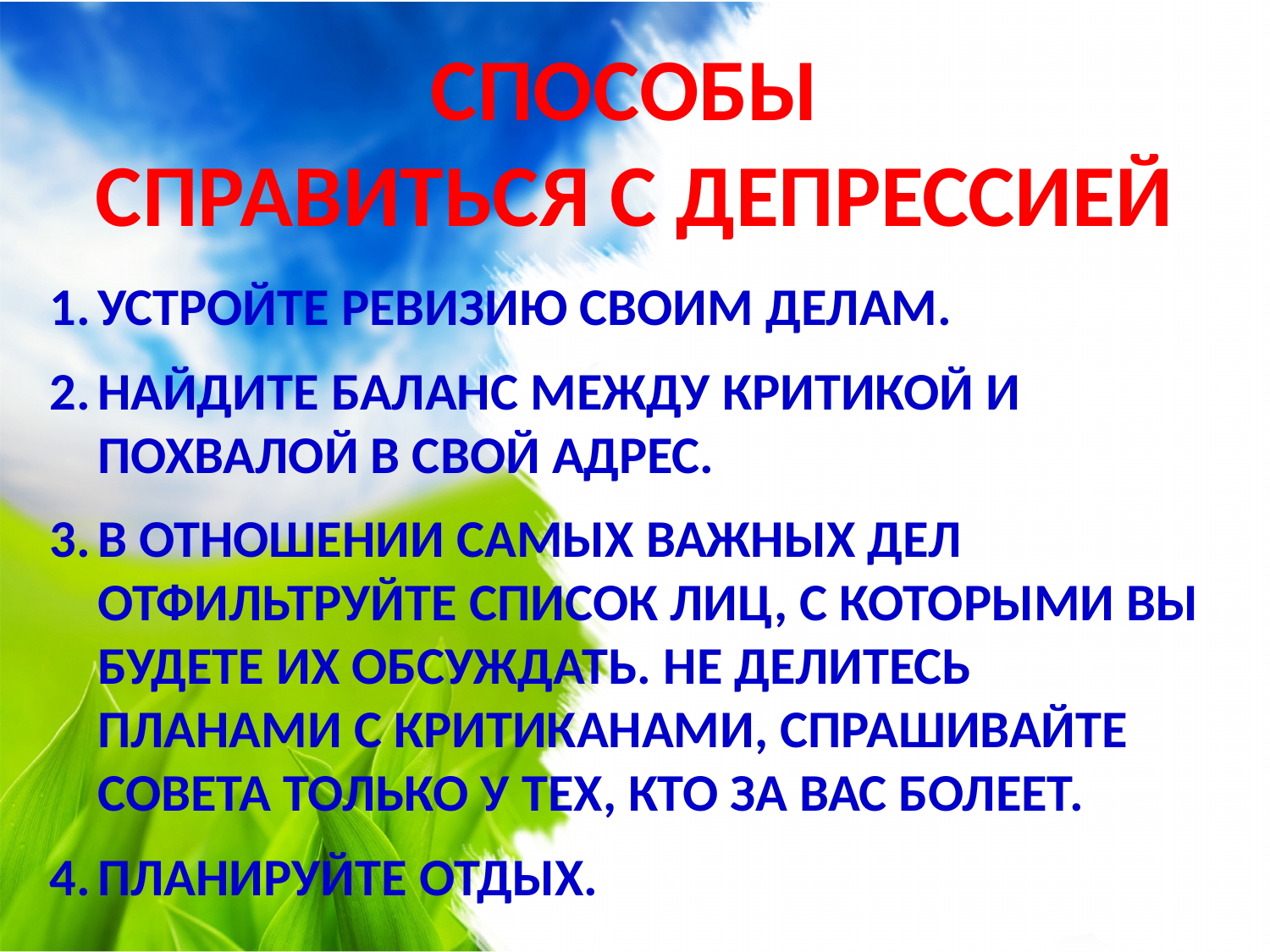

СПОСОБЫ
СПРАВИТЬСЯ С ДЕПРЕССИЕЙ
УСТРОЙТЕ РЕВИЗИЮ СВОИМ ДЕЛАМ.

НАЙДИТЕ БАЛАНС МЕЖДУ КРИТИКОЙ И ПОХВАЛОЙ В СВОЙ АДРЕС.

В ОТНОШЕНИИ САМЫХ ВАЖНЫХ ДЕЛ ОТФИЛЬТРУЙТЕ СПИСОК ЛИЦ, С КОТОРЫМИ ВЫ БУДЕТЕ ИХ ОБСУЖДАТЬ. НЕ ДЕЛИТЕСЬ ПЛАНАМИ С КРИТИКАНАМИ, СПРАШИВАЙТЕ СОВЕТА ТОЛЬКО У ТЕХ, КТО ЗА ВАС БОЛЕЕТ.

ПЛАНИРУЙТЕ ОТДЫХ.